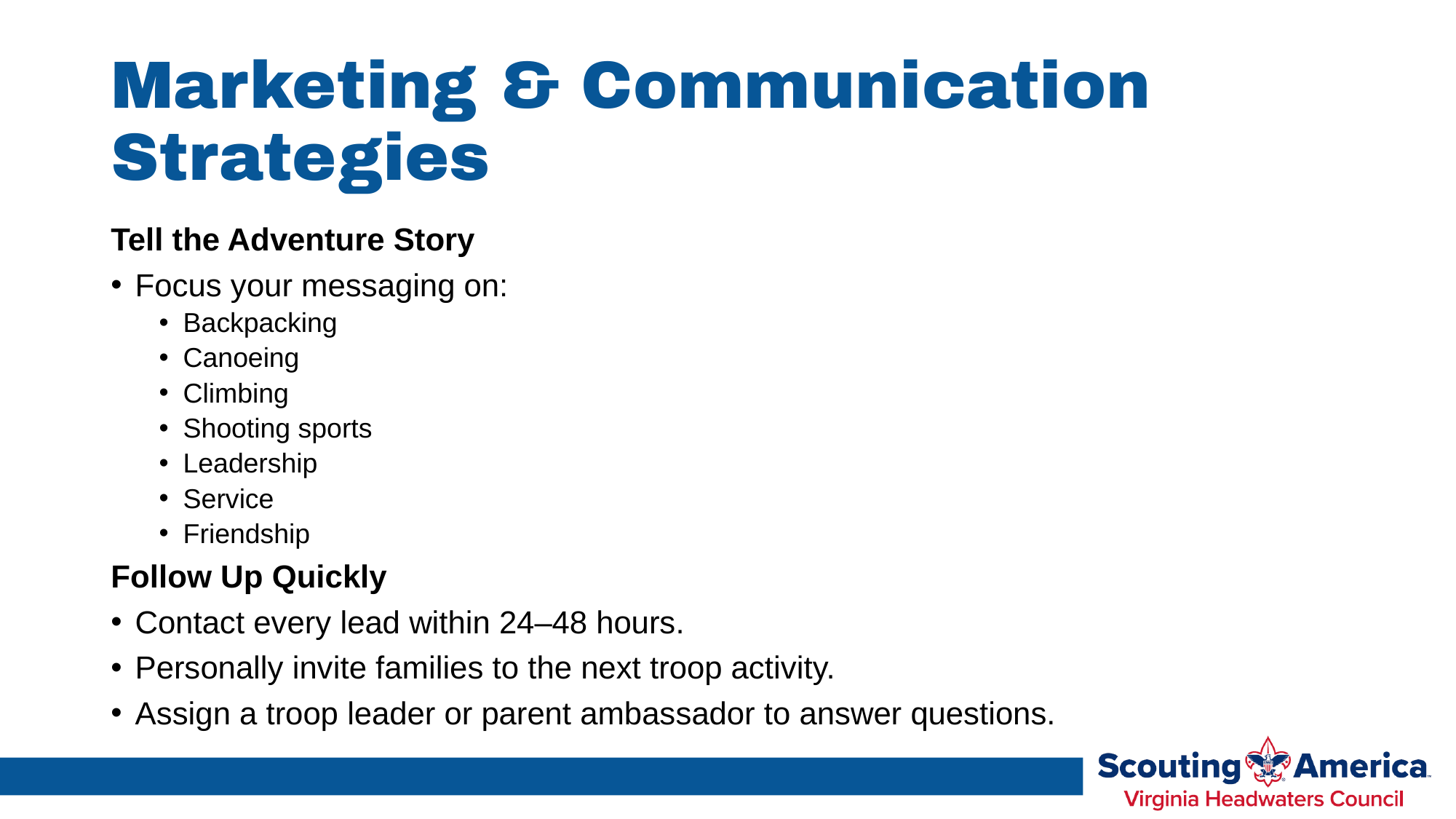

# Marketing & Communication Strategies
Tell the Adventure Story
Focus your messaging on:
Backpacking
Canoeing
Climbing
Shooting sports
Leadership
Service
Friendship
Follow Up Quickly
Contact every lead within 24–48 hours.
Personally invite families to the next troop activity.
Assign a troop leader or parent ambassador to answer questions.